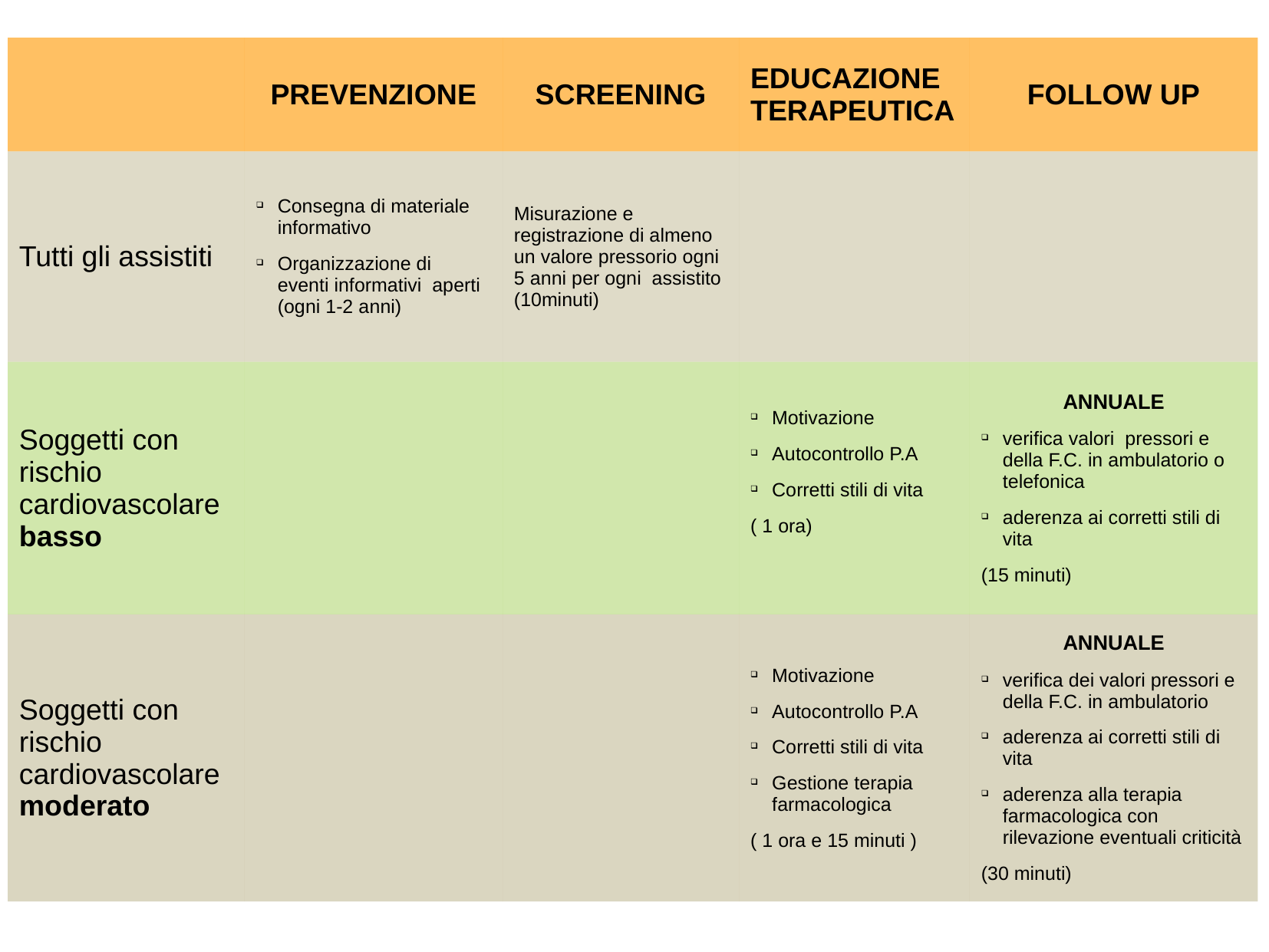

|  | PREVENZIONE | SCREENING | EDUCAZIONE TERAPEUTICA | FOLLOW UP |
| --- | --- | --- | --- | --- |
| Tutti gli assistiti | Consegna di materiale informativo Organizzazione di eventi informativi aperti (ogni 1-2 anni) | Misurazione e registrazione di almeno un valore pressorio ogni 5 anni per ogni assistito (10minuti) |  |  |
| Soggetti con rischio cardiovascolare basso |  |  | Motivazione Autocontrollo P.A Corretti stili di vita ( 1 ora) | ANNUALE verifica valori pressori e della F.C. in ambulatorio o telefonica aderenza ai corretti stili di vita (15 minuti) |
| Soggetti con rischio cardiovascolare moderato |  |  | Motivazione Autocontrollo P.A Corretti stili di vita Gestione terapia farmacologica ( 1 ora e 15 minuti ) | ANNUALE verifica dei valori pressori e della F.C. in ambulatorio aderenza ai corretti stili di vita aderenza alla terapia farmacologica con rilevazione eventuali criticità (30 minuti) |